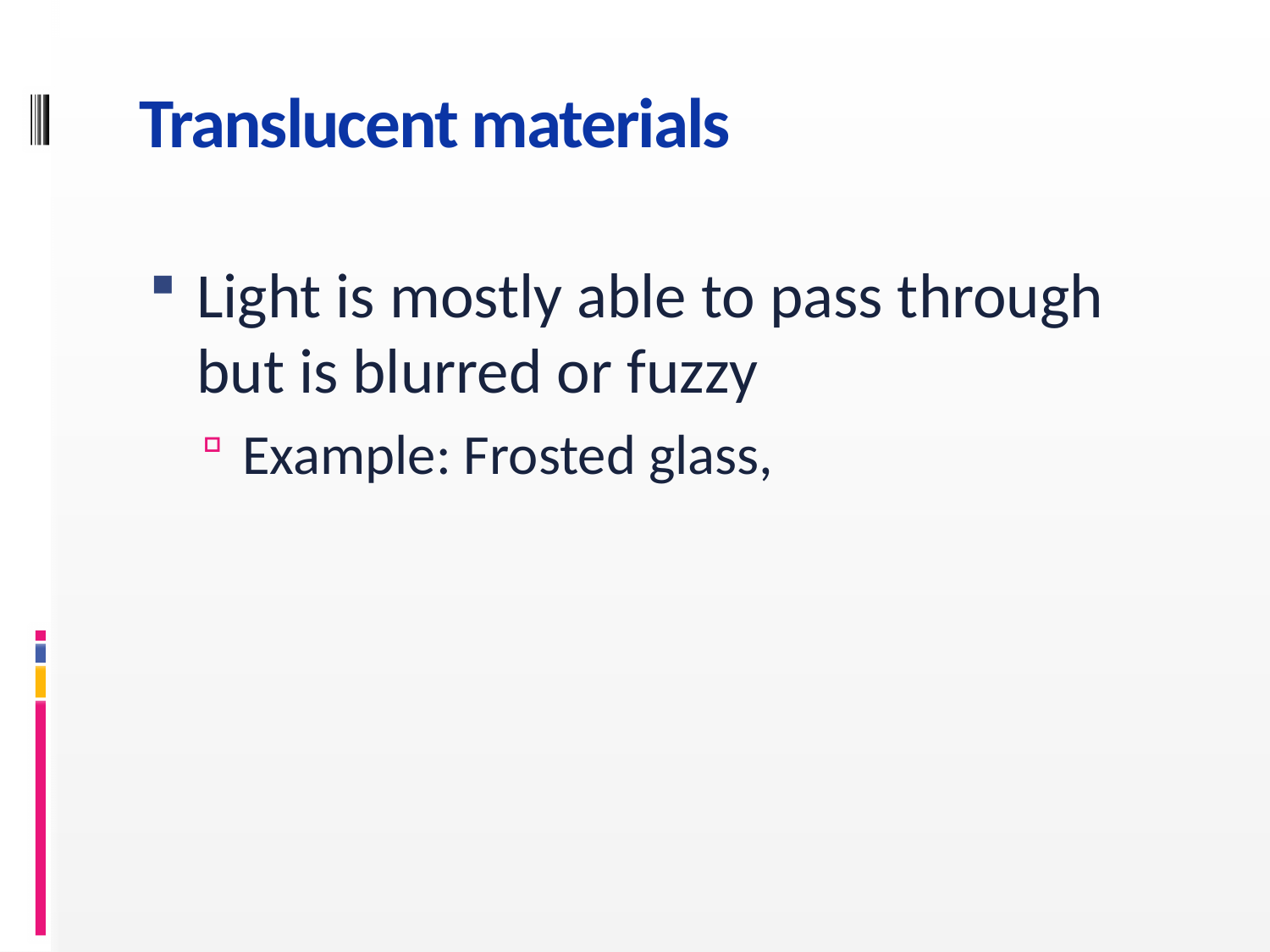

# Translucent materials
Light is mostly able to pass through but is blurred or fuzzy
Example: Frosted glass,